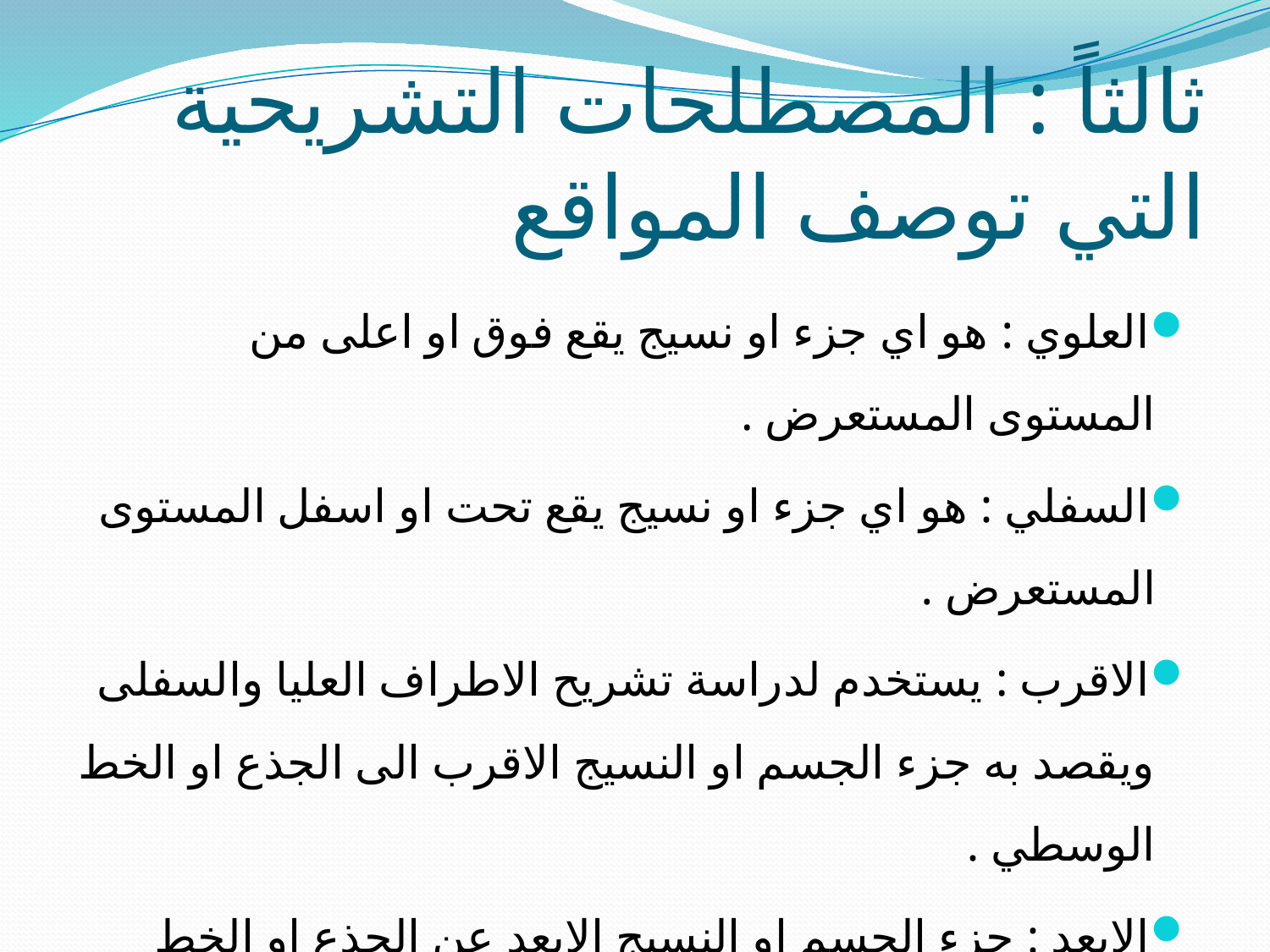

# ثالثاً : المصطلحات التشريحية التي توصف المواقع
العلوي : هو اي جزء او نسيج يقع فوق او اعلى من المستوى المستعرض .
السفلي : هو اي جزء او نسيج يقع تحت او اسفل المستوى المستعرض .
الاقرب : يستخدم لدراسة تشريح الاطراف العليا والسفلى ويقصد به جزء الجسم او النسيج الاقرب الى الجذع او الخط الوسطي .
الابعد : جزء الجسم او النسيج الابعد عن الجذع او الخط الوسطي , ويستخدم في دراسة تشريح الاطراف العليا والسفلى.